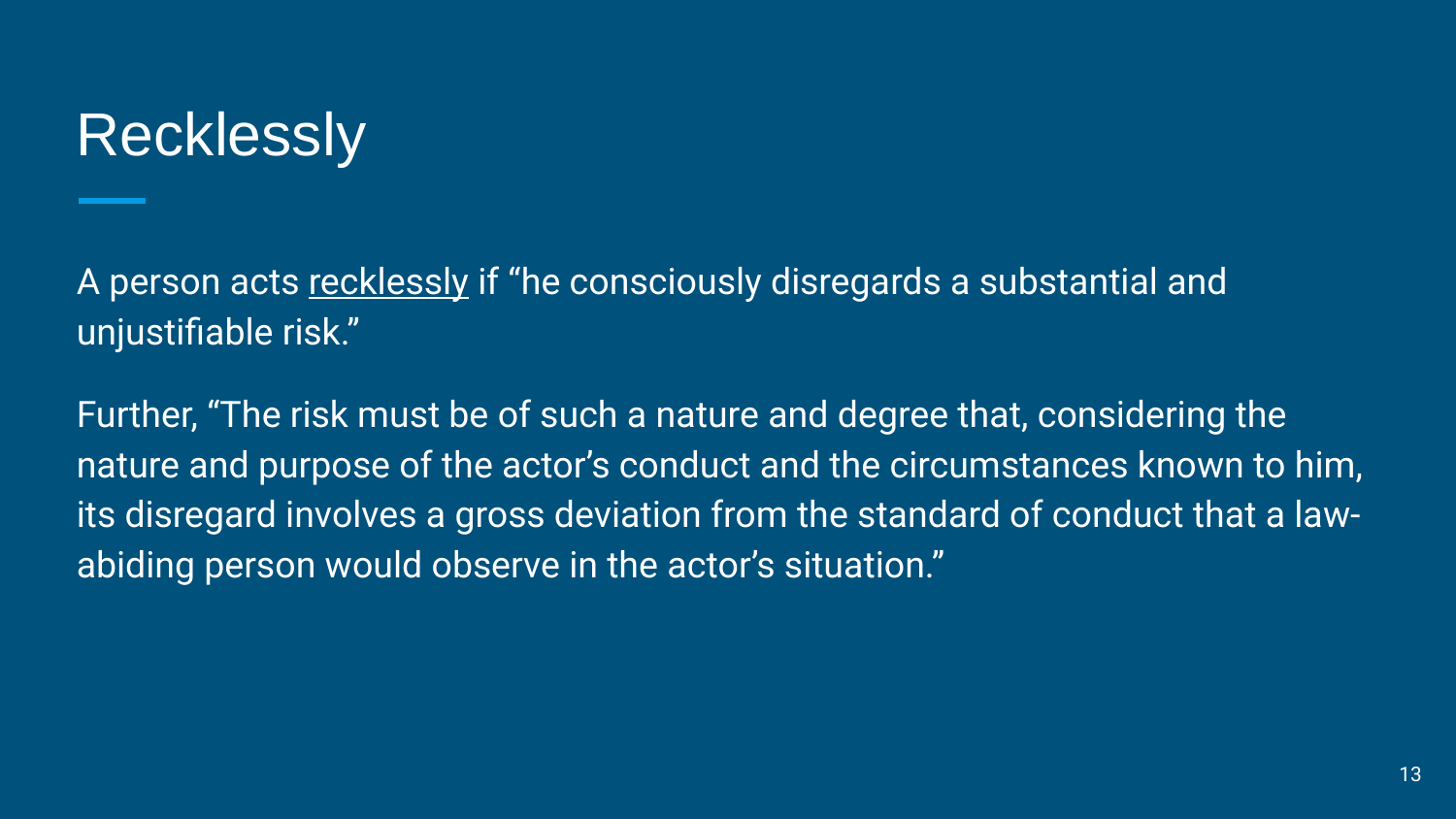

# Recklessly
A person acts recklessly if “he consciously disregards a substantial and unjustifiable risk.”
Further, “The risk must be of such a nature and degree that, considering the nature and purpose of the actor’s conduct and the circumstances known to him, its disregard involves a gross deviation from the standard of conduct that a law-abiding person would observe in the actor’s situation.”

13